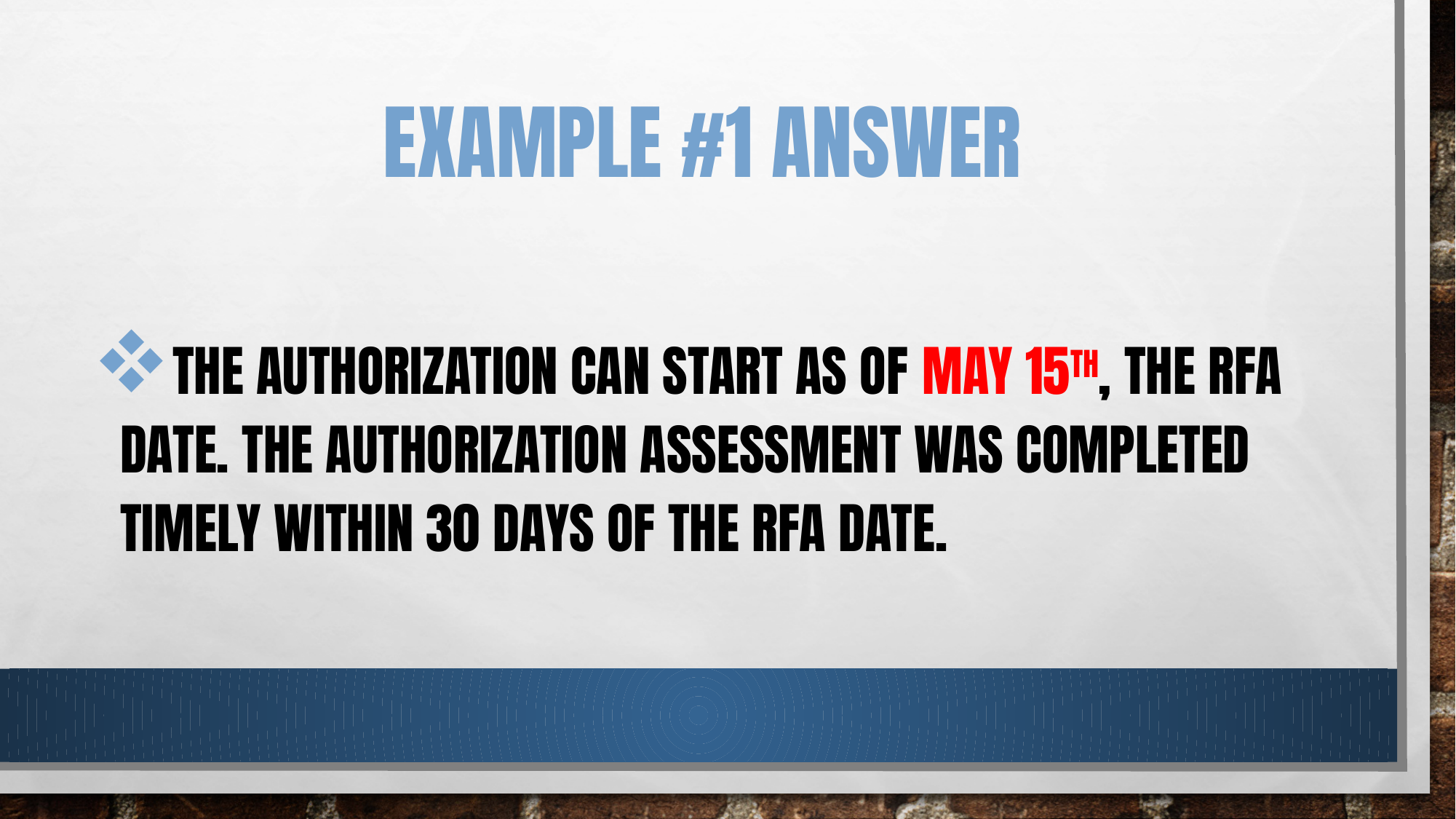

# Example #1 answer
The authorization can start as of May 15th, the RFA date. The authorization assessment was completed timely within 30 days of the rfa date.